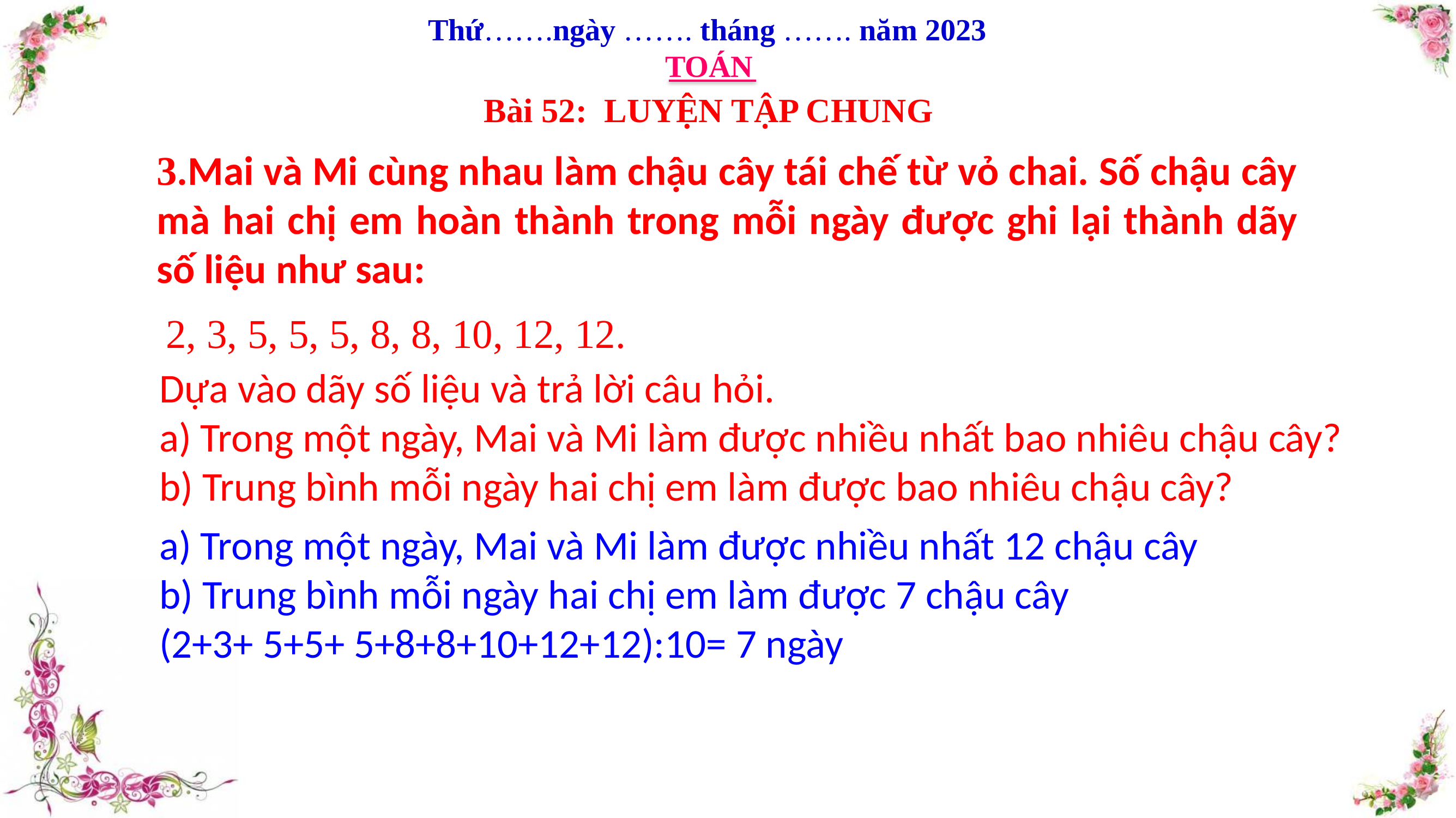

Thứ…….ngày ……. tháng ……. năm 2023
TOÁN
Bài 52:  LUYỆN TẬP CHUNG
3.Mai và Mi cùng nhau làm chậu cây tái chế từ vỏ chai. Số chậu cây mà hai chị em hoàn thành trong mỗi ngày được ghi lại thành dãy số liệu như sau:
2, 3, 5, 5, 5, 8, 8, 10, 12, 12.
Dựa vào dãy số liệu và trả lời câu hỏi.
a) Trong một ngày, Mai và Mi làm được nhiều nhất bao nhiêu chậu cây?
b) Trung bình mỗi ngày hai chị em làm được bao nhiêu chậu cây?
a) Trong một ngày, Mai và Mi làm được nhiều nhất 12 chậu cây
b) Trung bình mỗi ngày hai chị em làm được 7 chậu cây
(2+3+ 5+5+ 5+8+8+10+12+12):10= 7 ngày